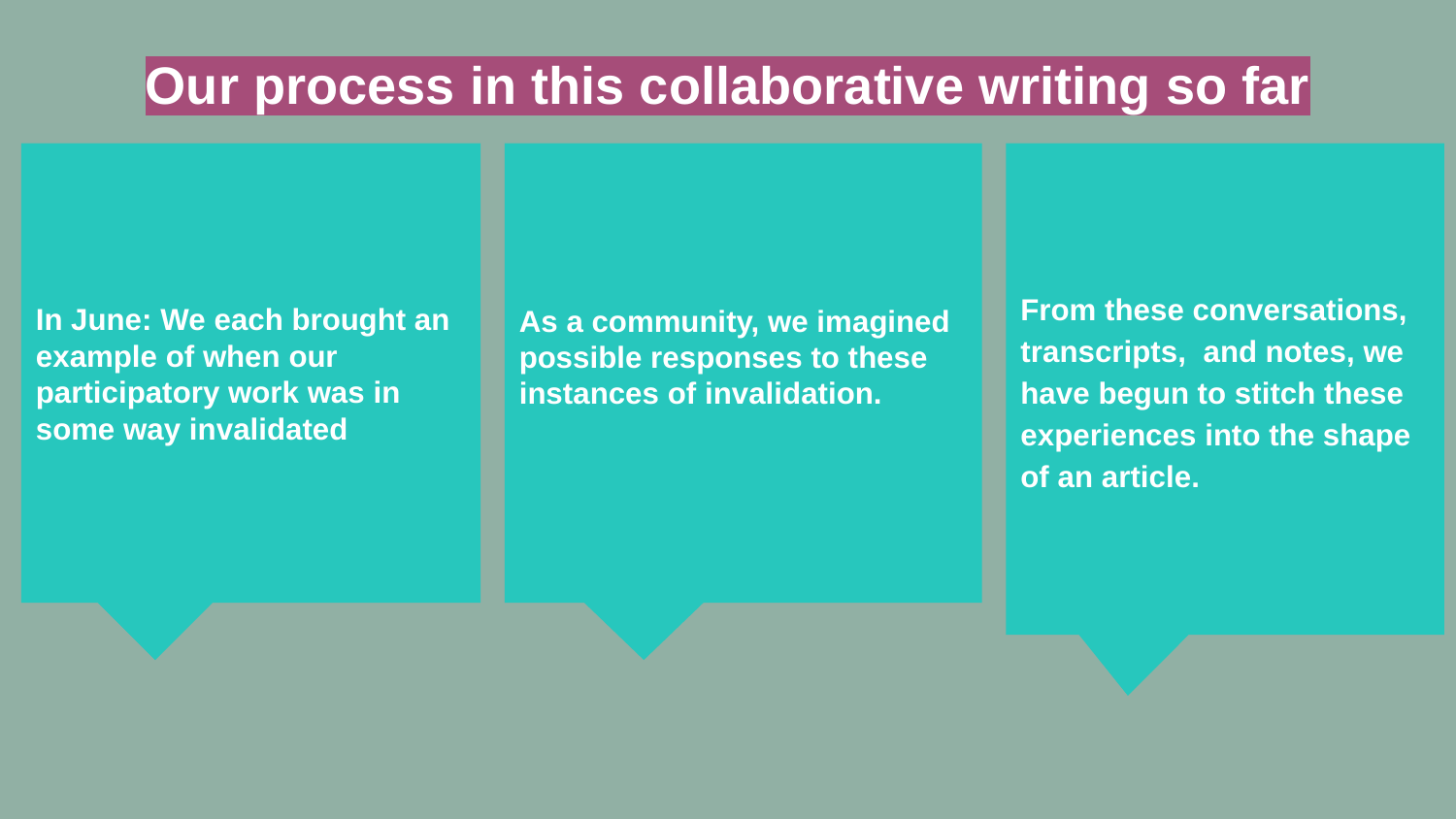

# Our process in this collaborative writing so far
In June: We each brought an example of when our participatory work was in some way invalidated
As a community, we imagined possible responses to these instances of invalidation.

From these conversations, transcripts,  and notes, we have begun to stitch these experiences into the shape of an article.